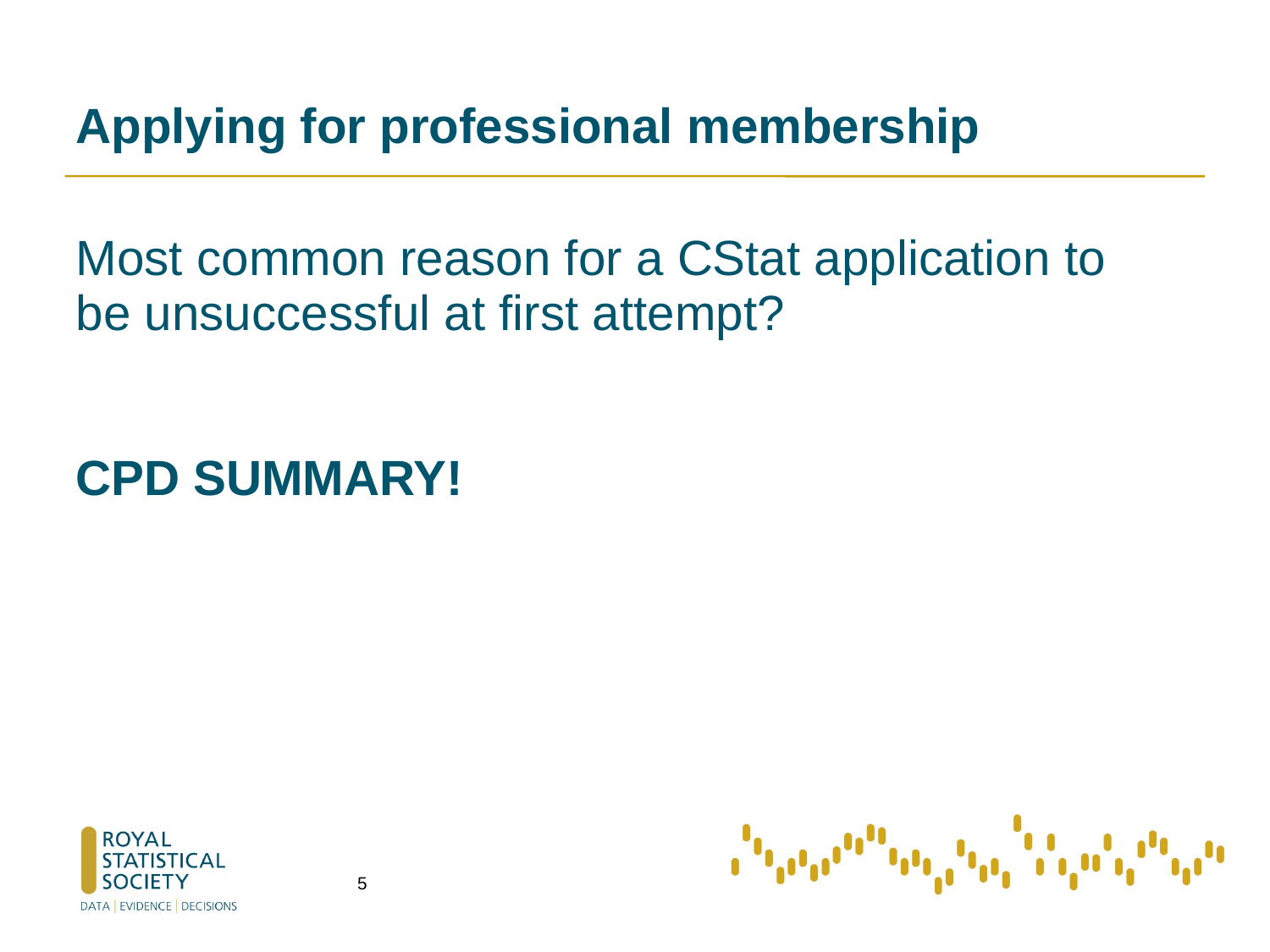

#
Applying for professional membership

Most common reason for a CStat application to be unsuccessful at first attempt?

CPD SUMMARY!

5